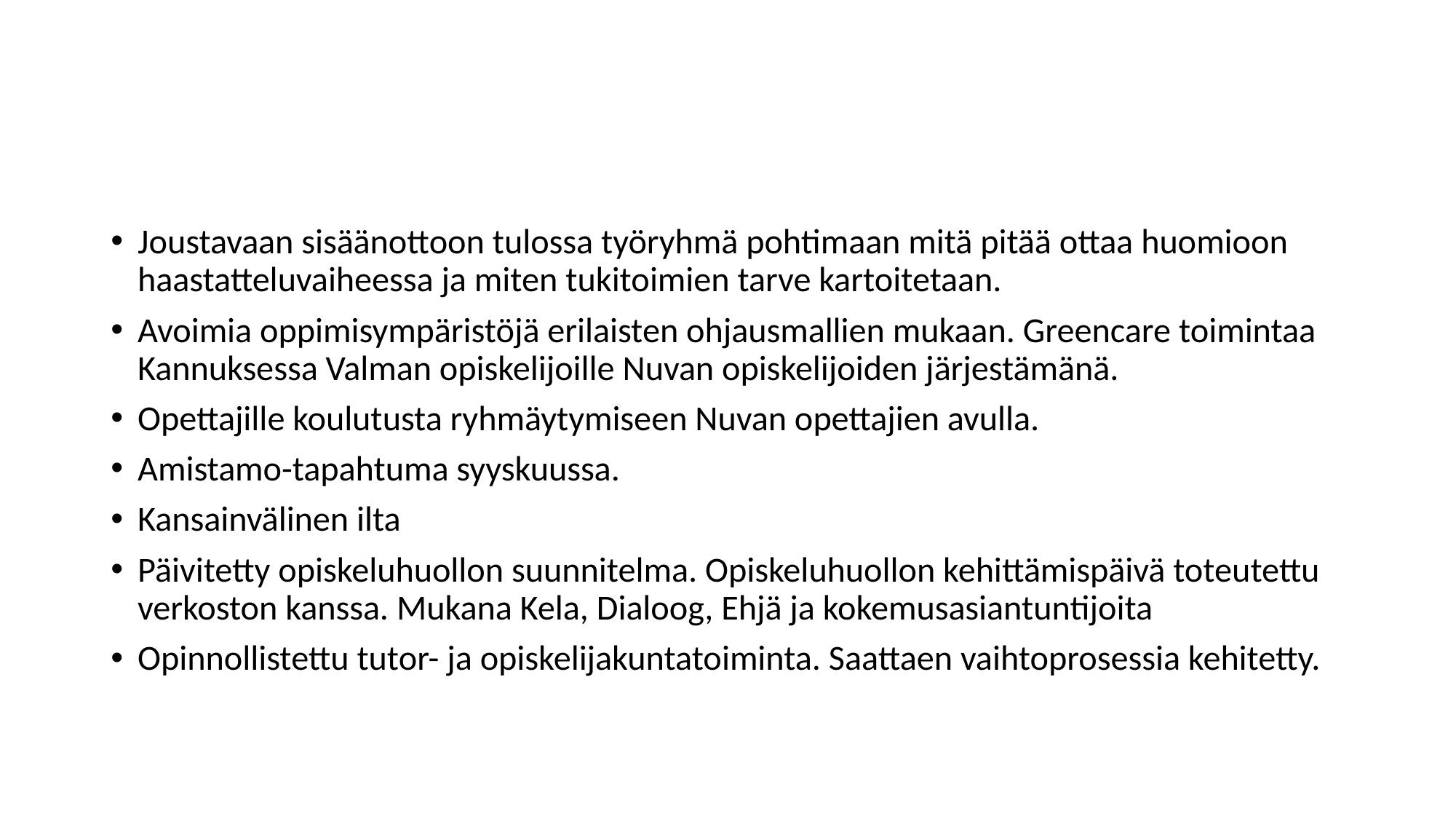

#
Joustavaan sisäänottoon tulossa työryhmä pohtimaan mitä pitää ottaa huomioon haastatteluvaiheessa ja miten tukitoimien tarve kartoitetaan.
Avoimia oppimisympäristöjä erilaisten ohjausmallien mukaan. Greencare toimintaa Kannuksessa Valman opiskelijoille Nuvan opiskelijoiden järjestämänä.
Opettajille koulutusta ryhmäytymiseen Nuvan opettajien avulla.
Amistamo-tapahtuma syyskuussa.
Kansainvälinen ilta
Päivitetty opiskeluhuollon suunnitelma. Opiskeluhuollon kehittämispäivä toteutettu verkoston kanssa. Mukana Kela, Dialoog, Ehjä ja kokemusasiantuntijoita
Opinnollistettu tutor- ja opiskelijakuntatoiminta. Saattaen vaihtoprosessia kehitetty.